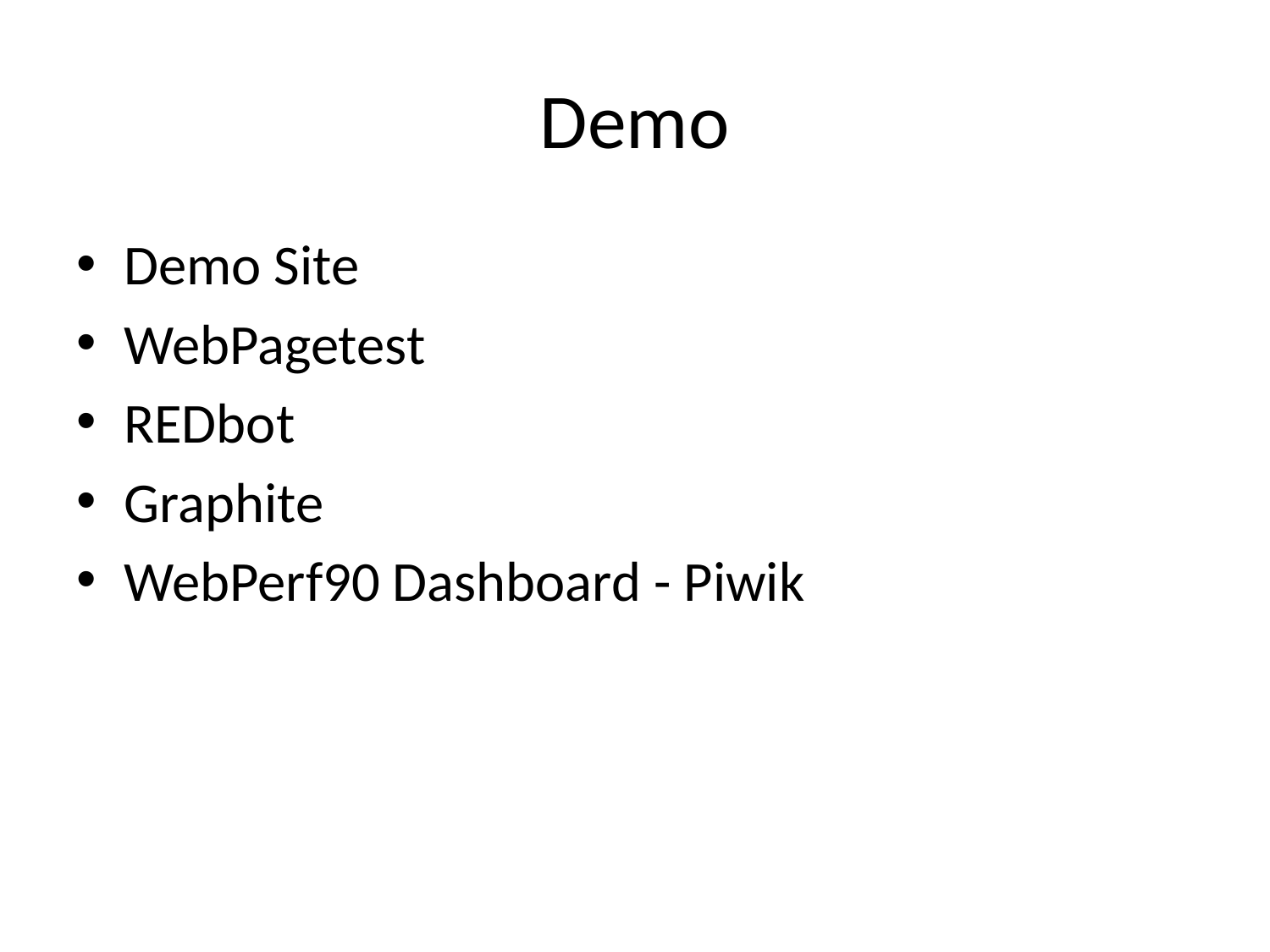

# Demo
Demo Site
WebPagetest
REDbot
Graphite
WebPerf90 Dashboard - Piwik